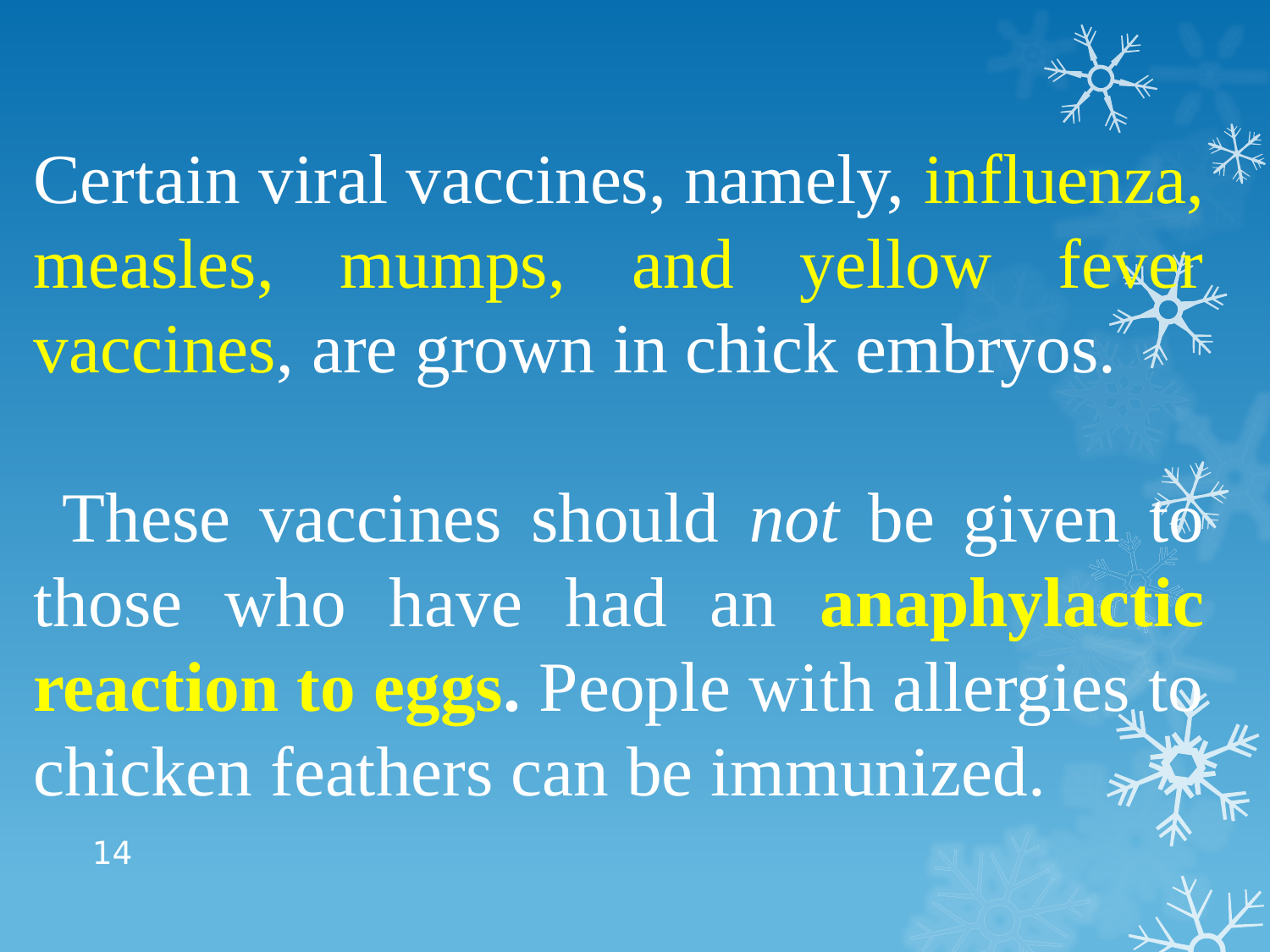

Certain viral vaccines, namely, influenza, measles, mumps, and yellow fever vaccines, are grown in chick embryos.

 These vaccines should not be given to those who have had an anaphylactic reaction to eggs. People with allergies to chicken feathers can be immunized.
14